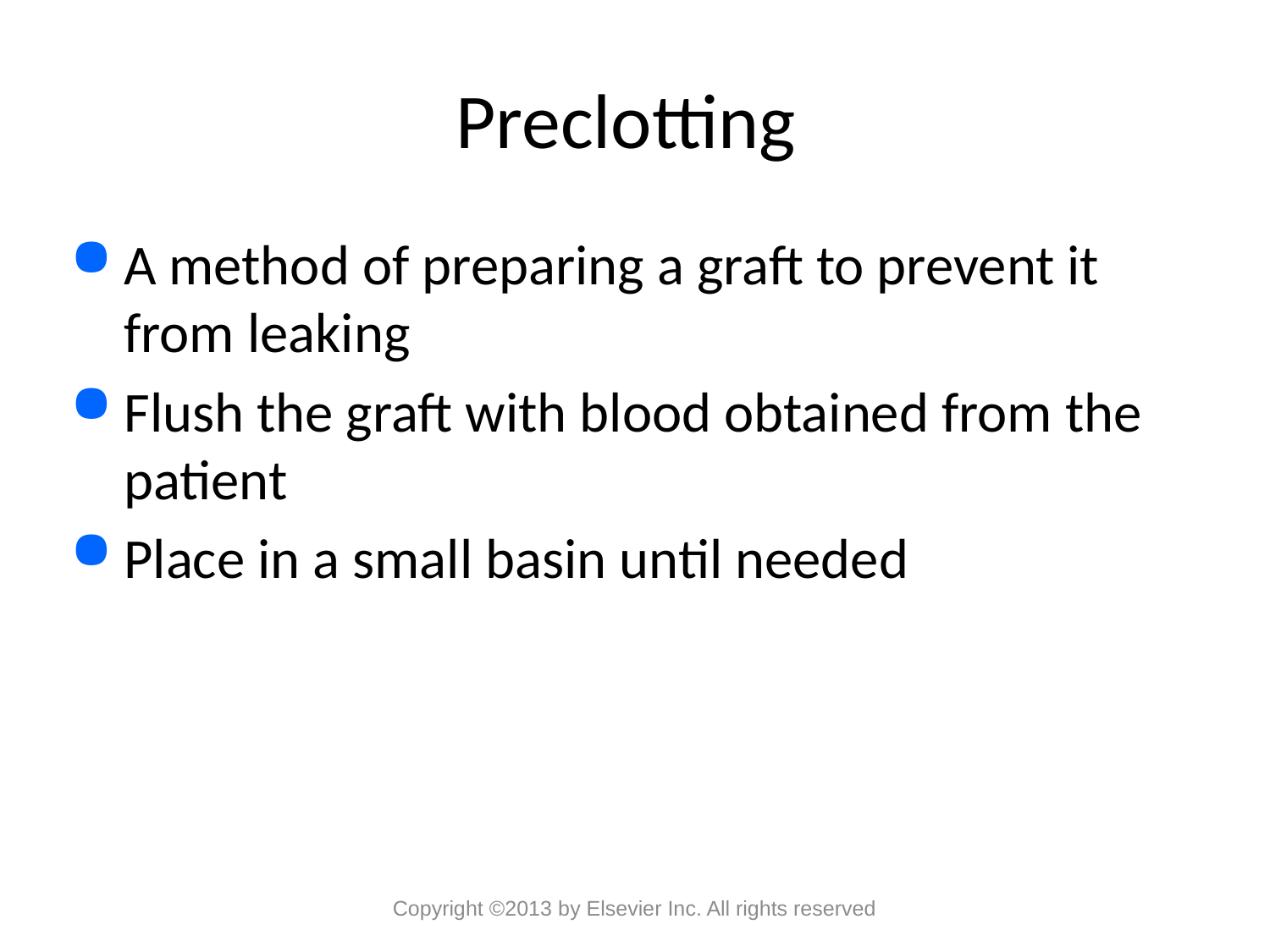

# Preclotting
A method of preparing a graft to prevent it from leaking
Flush the graft with blood obtained from the patient
Place in a small basin until needed

Copyright ©2013 by Elsevier Inc. All rights reserved